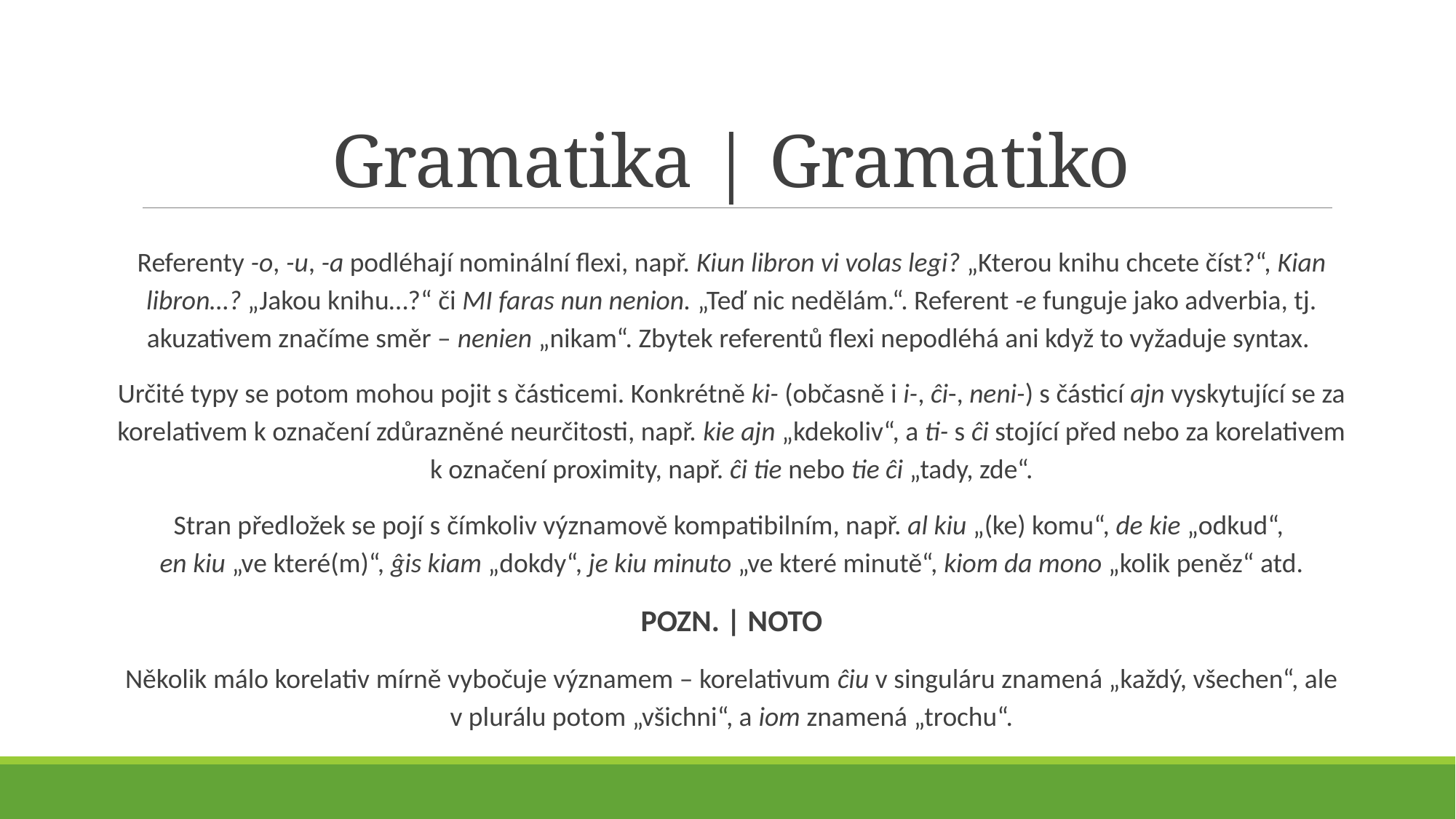

# Gramatika | Gramatiko
Referenty -o, -u, -a podléhají nominální flexi, např. Kiun libron vi volas legi? „Kterou knihu chcete číst?“, Kian libron…? „Jakou knihu…?“ či MI faras nun nenion. „Teď nic nedělám.“. Referent -e funguje jako adverbia, tj. akuzativem značíme směr – nenien „nikam“. Zbytek referentů flexi nepodléhá ani když to vyžaduje syntax.
Určité typy se potom mohou pojit s částicemi. Konkrétně ki- (občasně i i-, ĉi-, neni-) s částicí ajn vyskytující se za korelativem k označení zdůrazněné neurčitosti, např. kie ajn „kdekoliv“, a ti- s ĉi stojící před nebo za korelativem k označení proximity, např. ĉi tie nebo tie ĉi „tady, zde“.
Stran předložek se pojí s čímkoliv významově kompatibilním, např. al kiu „(ke) komu“, de kie „odkud“,
en kiu „ve které(m)“, ĝis kiam „dokdy“, je kiu minuto „ve které minutě“, kiom da mono „kolik peněz“ atd.
Pozn. | Noto
Několik málo korelativ mírně vybočuje významem – korelativum ĉiu v singuláru znamená „každý, všechen“, ale v plurálu potom „všichni“, a iom znamená „trochu“.